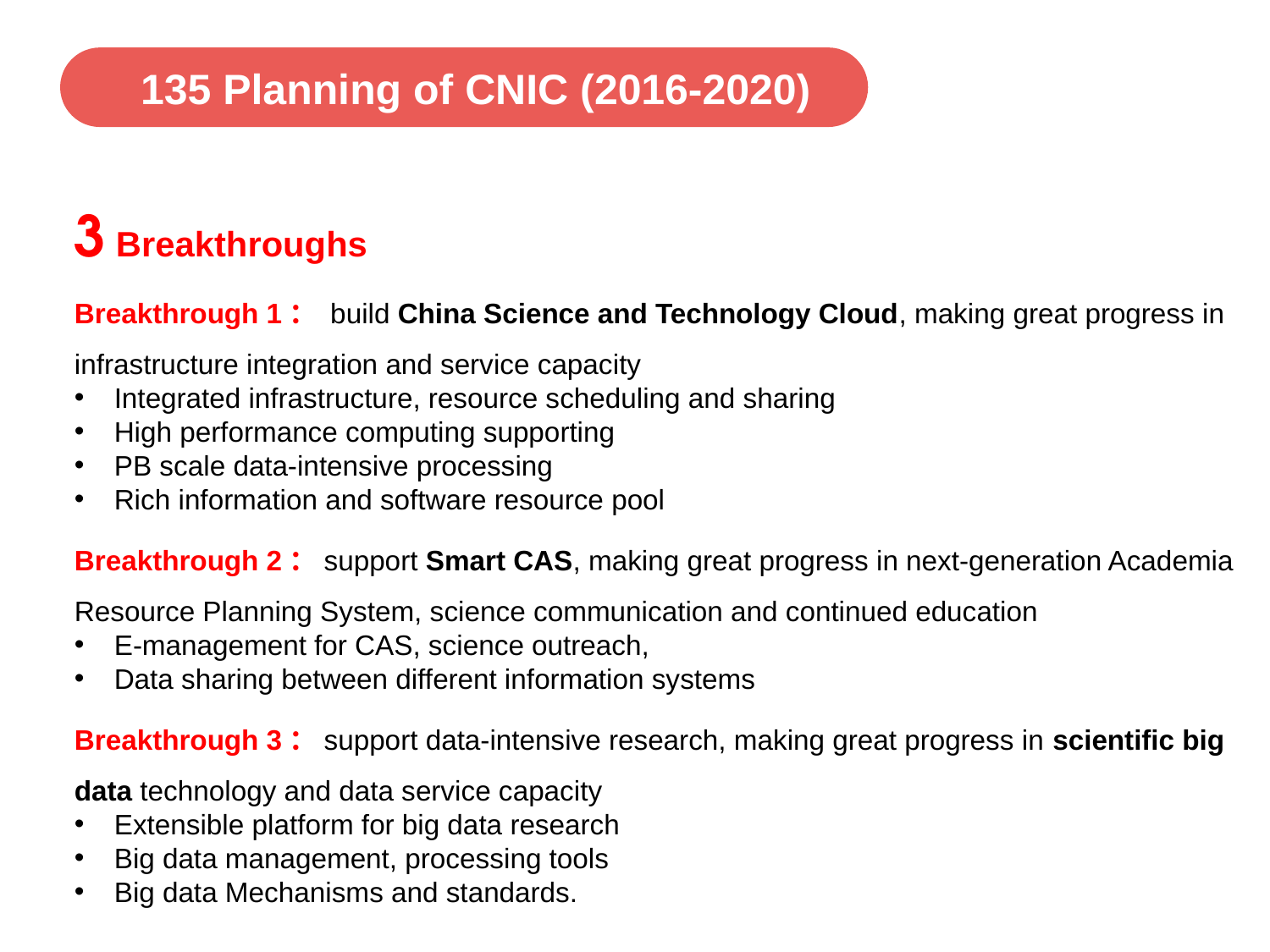

135 Planning of CNIC (2016-2020)
3 Breakthroughs
Breakthrough 1： build China Science and Technology Cloud, making great progress in infrastructure integration and service capacity
Integrated infrastructure, resource scheduling and sharing
High performance computing supporting
PB scale data-intensive processing
Rich information and software resource pool
Breakthrough 2：support Smart CAS, making great progress in next-generation Academia Resource Planning System, science communication and continued education
E-management for CAS, science outreach,
Data sharing between different information systems
Breakthrough 3：support data-intensive research, making great progress in scientific big data technology and data service capacity
Extensible platform for big data research
Big data management, processing tools
Big data Mechanisms and standards.